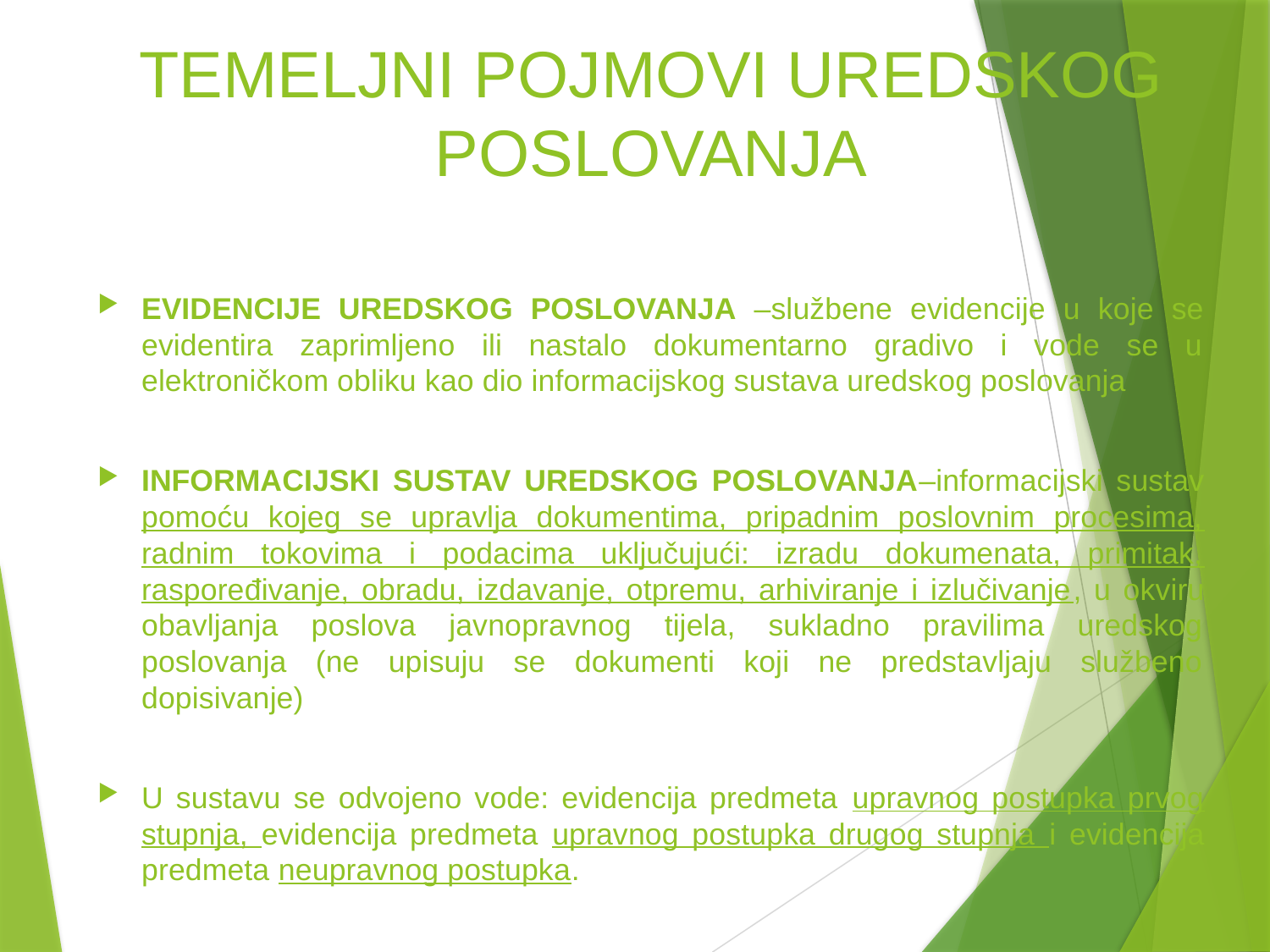

# TEMELJNI POJMOVI UREDSKOG POSLOVANJA

EVIDENCIJE UREDSKOG POSLOVANJA –službene evidencije u koje se evidentira zaprimljeno ili nastalo dokumentarno gradivo i vode se u elektroničkom obliku kao dio informacijskog sustava uredskog poslovanja

INFORMACIJSKI SUSTAV UREDSKOG POSLOVANJA–informacijski sustav pomoću kojeg se upravlja dokumentima, pripadnim poslovnim procesima, radnim tokovima i podacima uključujući: izradu dokumenata, primitak, raspoređivanje, obradu, izdavanje, otpremu, arhiviranje i izlučivanje, u okviru obavljanja poslova javnopravnog tijela, sukladno pravilima uredskog poslovanja (ne upisuju se dokumenti koji ne predstavljaju službeno dopisivanje)

U sustavu se odvojeno vode: evidencija predmeta upravnog postupka prvog stupnja, evidencija predmeta upravnog postupka drugog stupnja i evidencija predmeta neupravnog postupka.